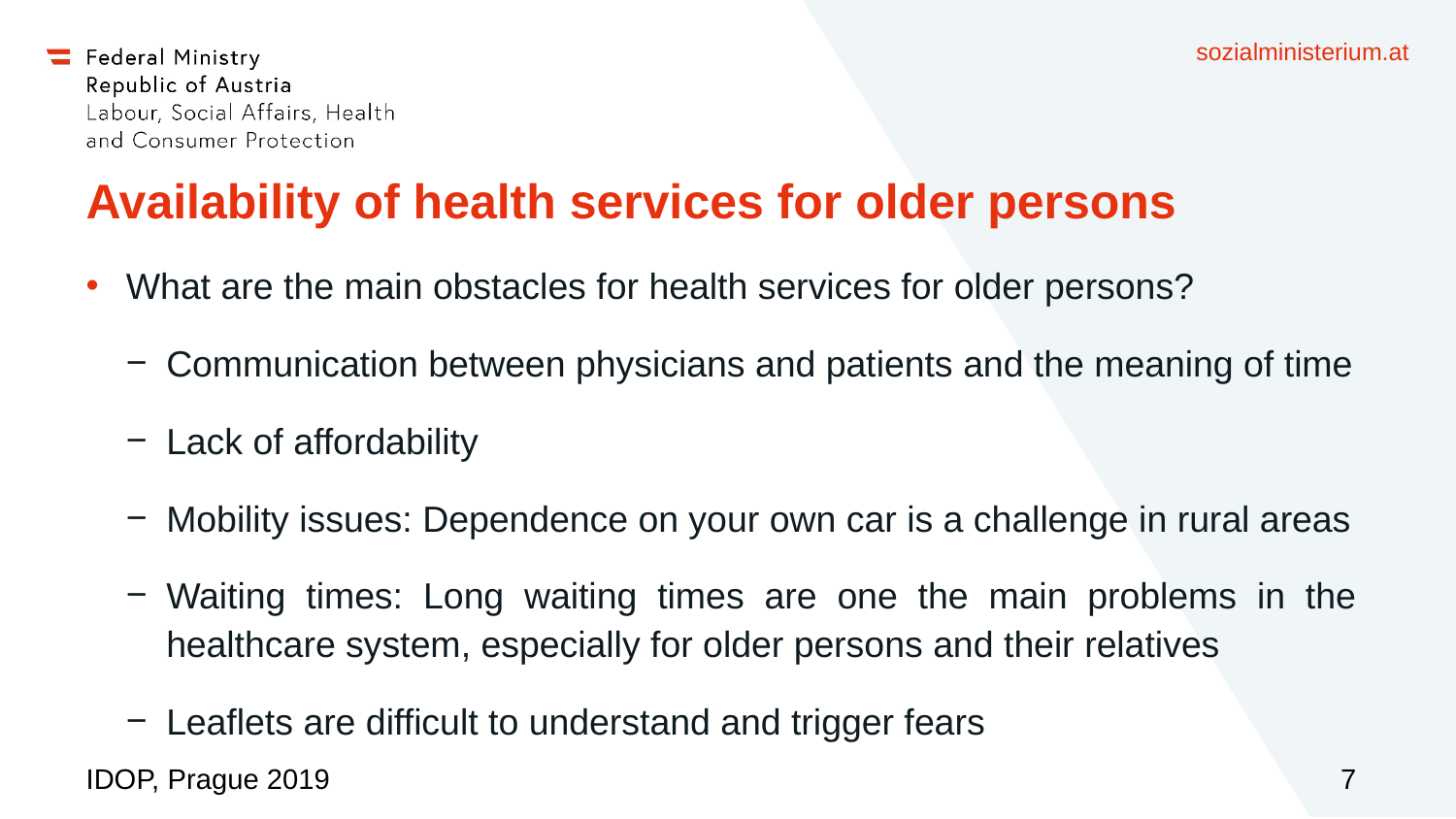

# Availability of health services for older persons
What are the main obstacles for health services for older persons?
Communication between physicians and patients and the meaning of time
Lack of affordability
Mobility issues: Dependence on your own car is a challenge in rural areas
Waiting times: Long waiting times are one the main problems in the healthcare system, especially for older persons and their relatives
Leaflets are difficult to understand and trigger fears

IDOP, Prague 2019
7